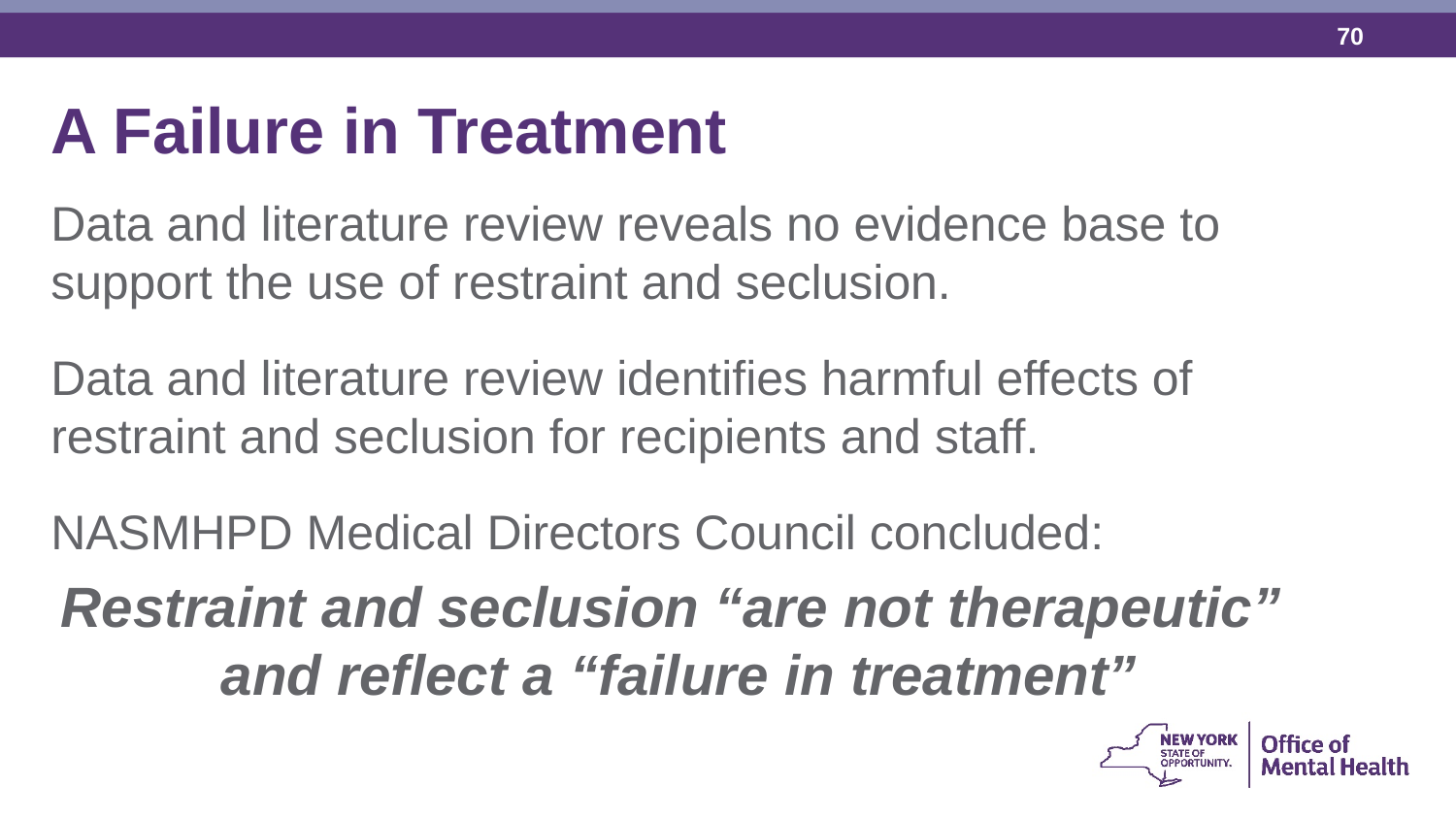

A Failure in Treatment
Data and literature review reveals no evidence base to support the use of restraint and seclusion.

Data and literature review identifies harmful effects of restraint and seclusion for recipients and staff.

NASMHPD Medical Directors Council concluded:
Restraint and seclusion “are not therapeutic”
and reflect a “failure in treatment”